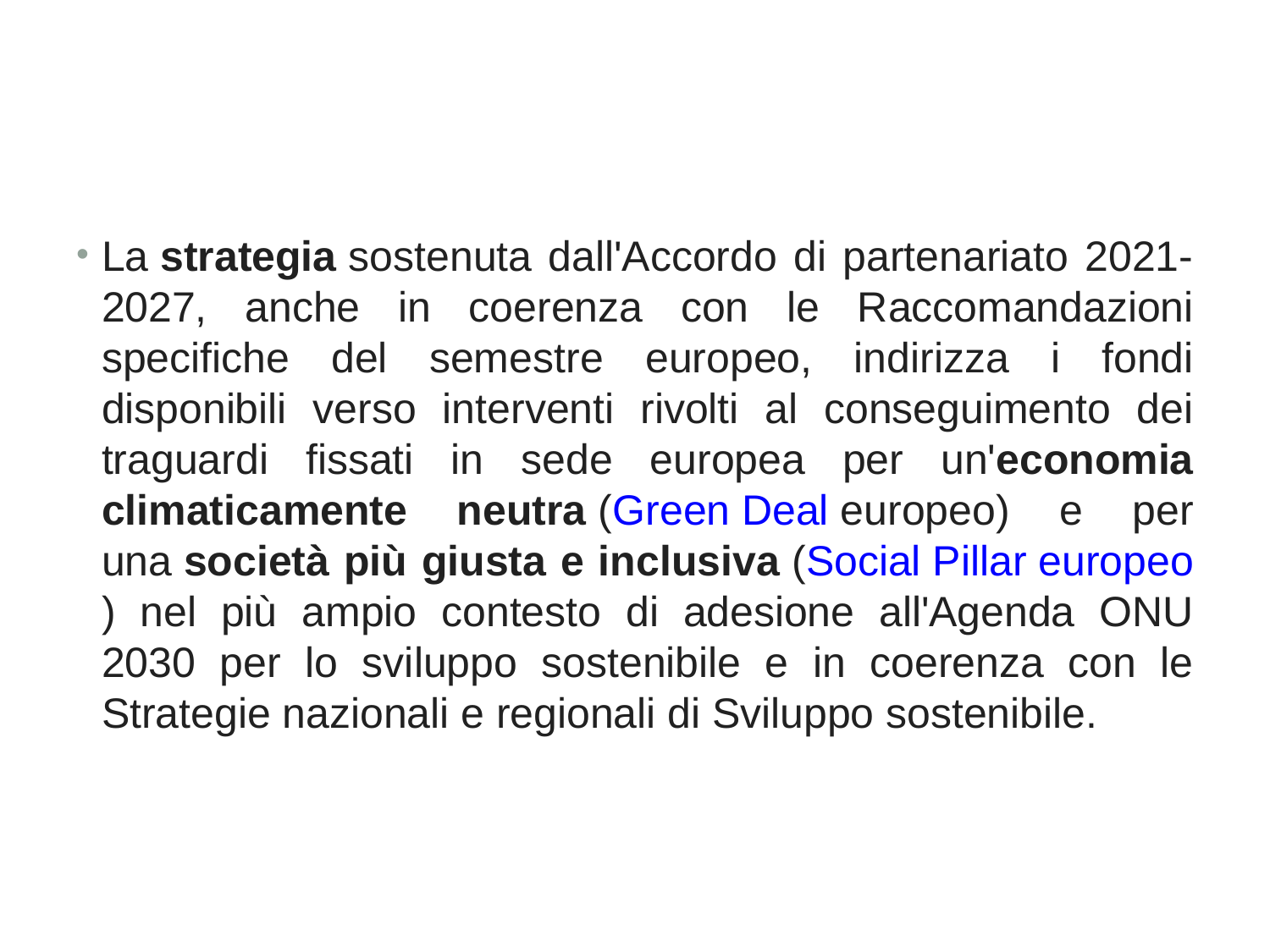

La strategia sostenuta dall'Accordo di partenariato 2021-2027, anche in coerenza con le Raccomandazioni specifiche del semestre europeo, indirizza i fondi disponibili verso interventi rivolti al conseguimento dei traguardi fissati in sede europea per un'economia climaticamente neutra (Green Deal europeo) e per una società più giusta e inclusiva (Social Pillar europeo) nel più ampio contesto di adesione all'Agenda ONU 2030 per lo sviluppo sostenibile e in coerenza con le Strategie nazionali e regionali di Sviluppo sostenibile.